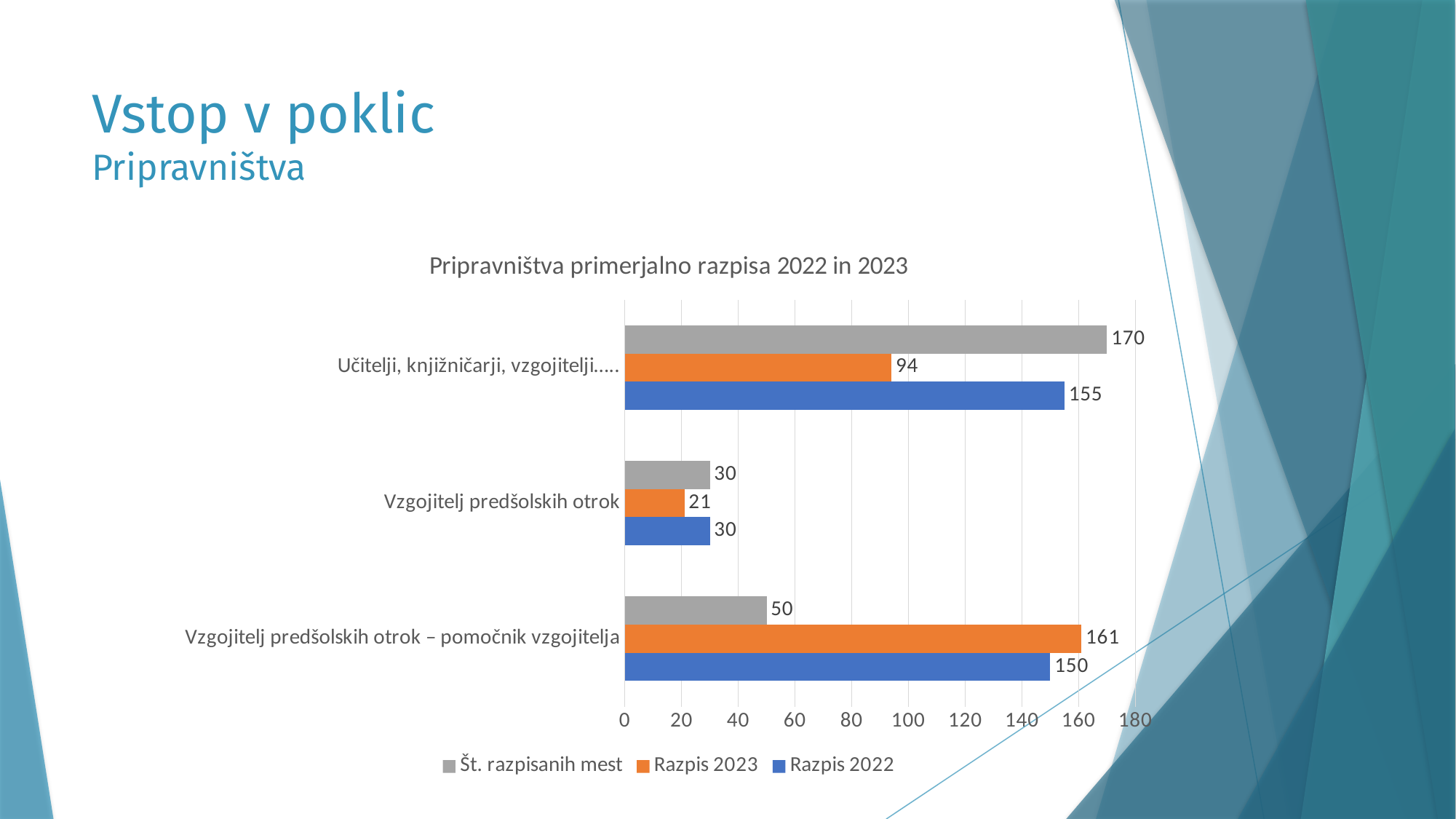

# Vstop v poklic Pripravništva

### Chart: Pripravništva primerjalno razpisa 2022 in 2023

| Category | Razpis 2022 | Razpis 2023 | Št. razpisanih mest |
|---|---|---|---|
| Vzgojitelj predšolskih otrok – pomočnik vzgojitelja | 150.0 | 161.0 | 50.0 |
| Vzgojitelj predšolskih otrok | 30.0 | 21.0 | 30.0 |
| Učitelji, knjižničarji, vzgojitelji….. | 155.0 | 94.0 | 170.0 |